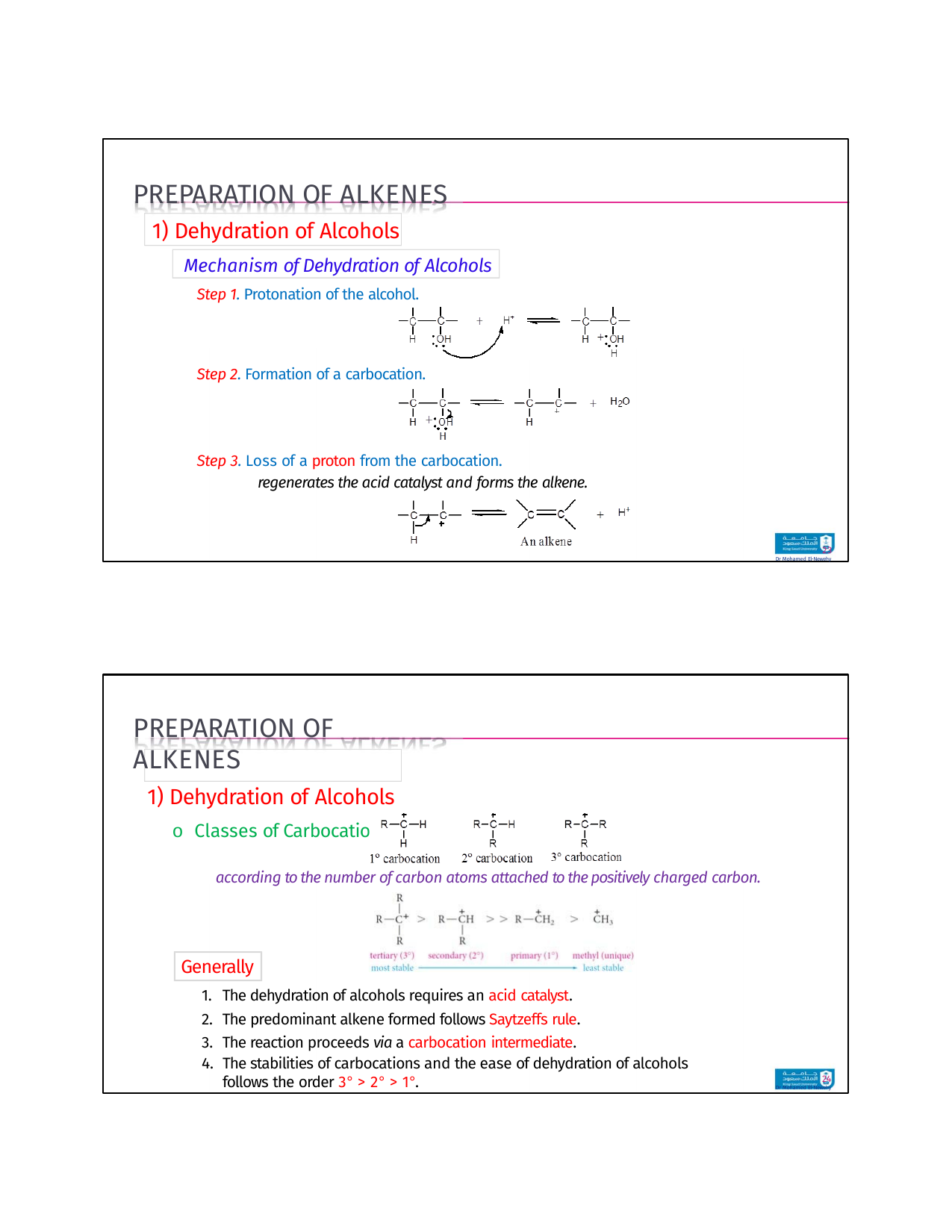

PREPARATION OF ALKENES
1) Dehydration of Alcohols
Mechanism of Dehydration of Alcohols
Step 1. Protonation of the alcohol.

Step 2. Formation of a carbocation.

Step 3. Loss of a proton from the carbocation.
regenerates the acid catalyst and forms the alkene.

23
Dr Mohamed El-Newehy

PREPARATION OF ALKENES
1) Dehydration of Alcohols
o Classes of Carbocations

according to the number of carbon atoms attached to the positively charged carbon.
Generally
The dehydration of alcohols requires an acid catalyst.
The predominant alkene formed follows Saytzeffs rule.
The reaction proceeds via a carbocation intermediate.
The stabilities of carbocations and the ease of dehydration of alcohols  follows the order 3° > 2° > 1°.

24
Dr Mohamed El-Newehy
12